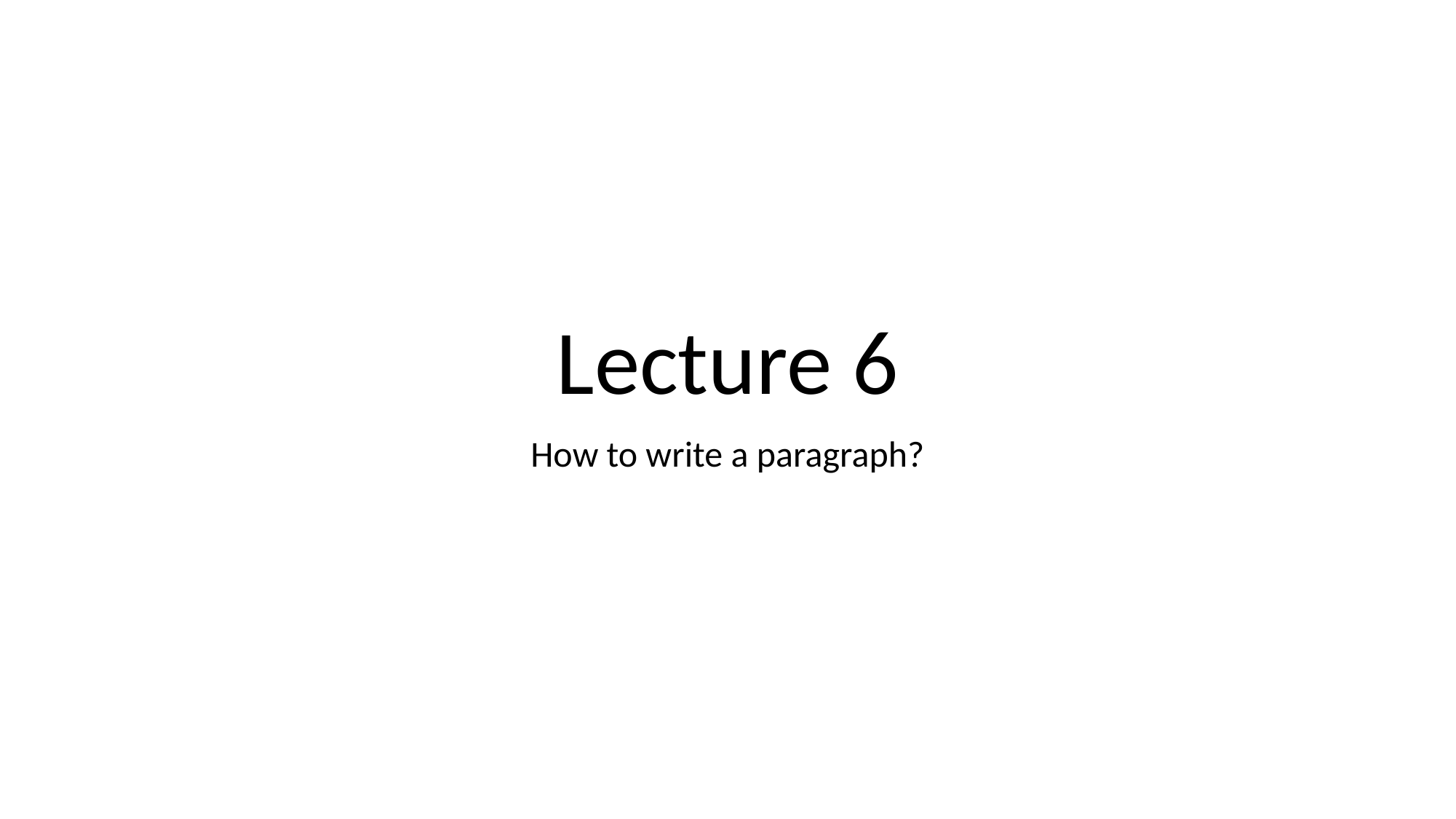

# Lecture 6
How to write a paragraph?